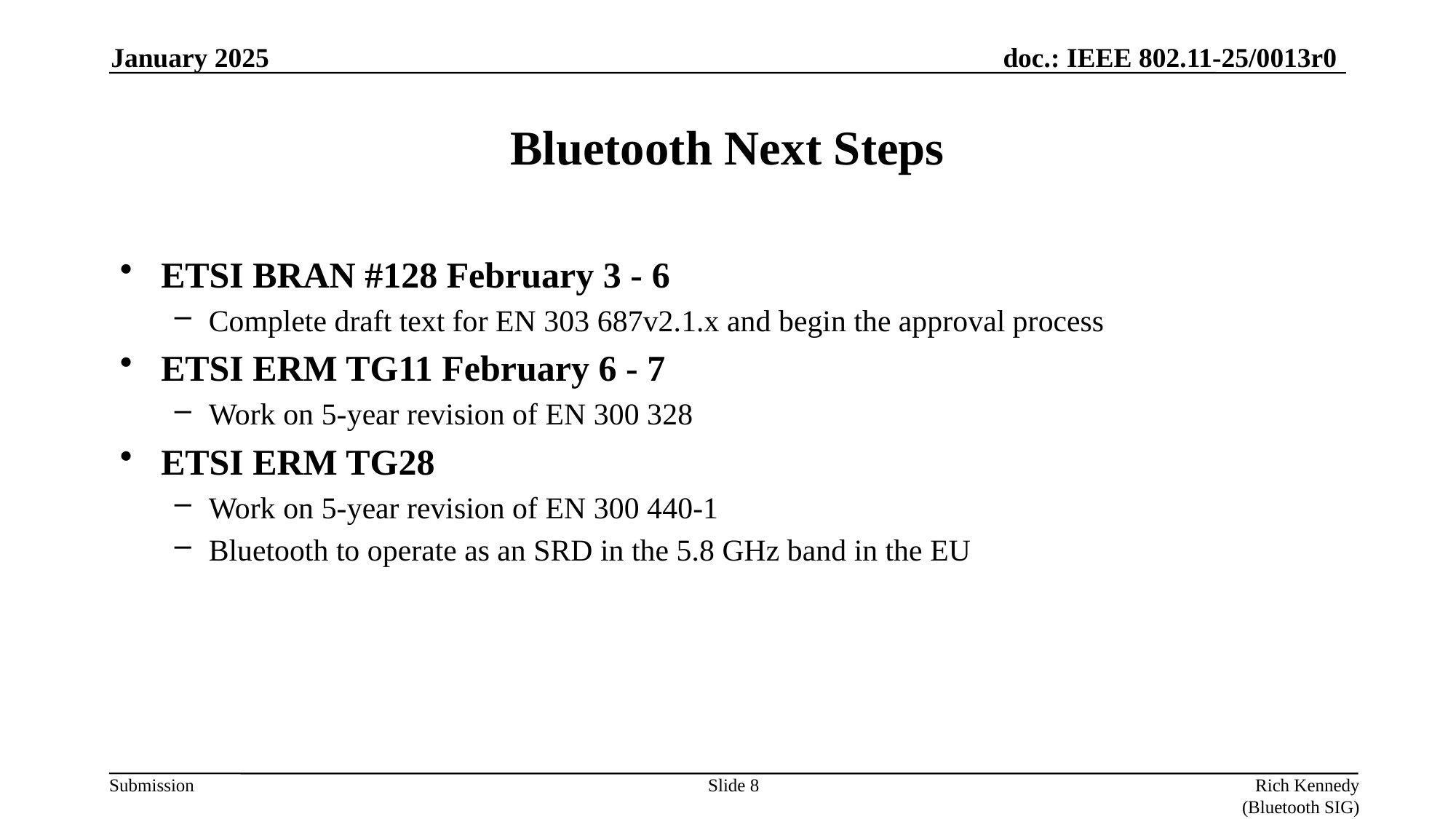

January 2025
# Bluetooth Next Steps
ETSI BRAN #128 February 3 - 6
Complete draft text for EN 303 687v2.1.x and begin the approval process
ETSI ERM TG11 February 6 - 7
Work on 5-year revision of EN 300 328
ETSI ERM TG28
Work on 5-year revision of EN 300 440-1
Bluetooth to operate as an SRD in the 5.8 GHz band in the EU
Slide 8
Rich Kennedy (Bluetooth SIG)